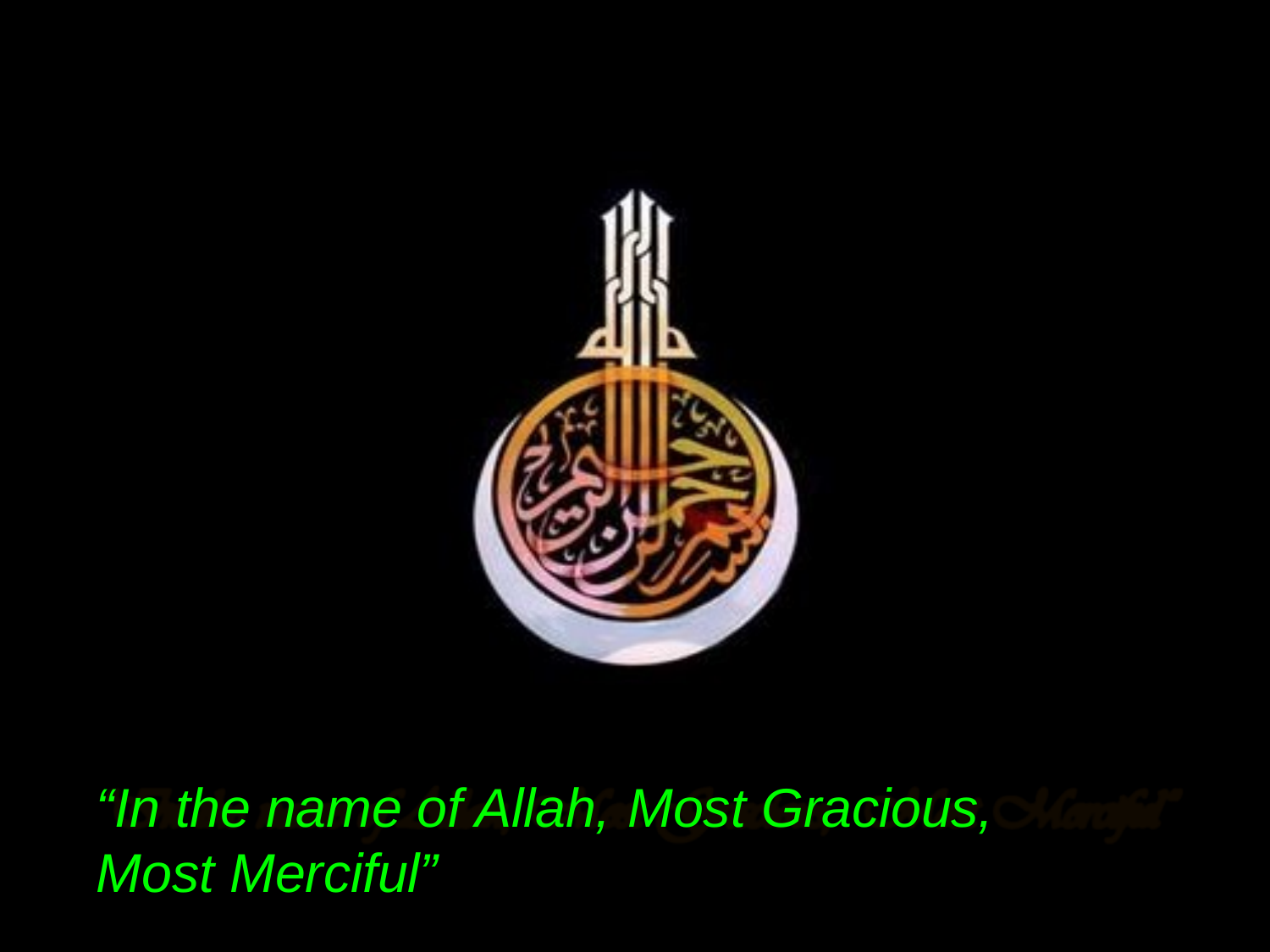

“In the name of Allah, Most Gracious,	Most Merciful”